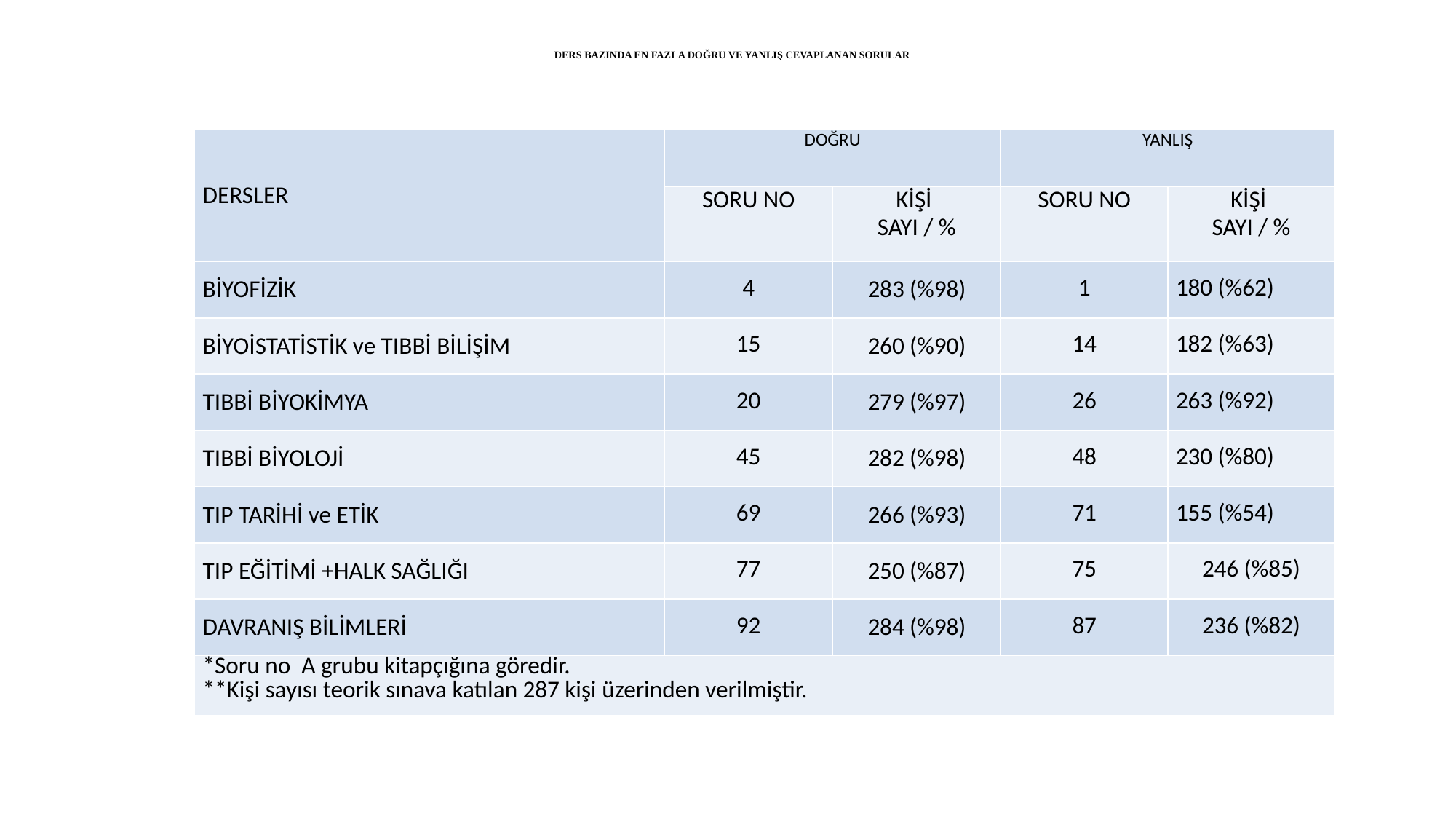

# DERS BAZINDA EN FAZLA DOĞRU VE YANLIŞ CEVAPLANAN SORULAR
| DERSLER | DOĞRU |  | YANLIŞ |  |
| --- | --- | --- | --- | --- |
|  | SORU NO | KİŞİ SAYI / % | SORU NO | KİŞİ SAYI / % |
| BİYOFİZİK | 4 | 283 (%98) | 1 | 180 (%62) |
| BİYOİSTATİSTİK ve TIBBİ BİLİŞİM | 15 | 260 (%90) | 14 | 182 (%63) |
| TIBBİ BİYOKİMYA | 20 | 279 (%97) | 26 | 263 (%92) |
| TIBBİ BİYOLOJİ | 45 | 282 (%98) | 48 | 230 (%80) |
| TIP TARİHİ ve ETİK | 69 | 266 (%93) | 71 | 155 (%54) |
| TIP EĞİTİMİ +HALK SAĞLIĞI | 77 | 250 (%87) | 75 | 246 (%85) |
| DAVRANIŞ BİLİMLERİ | 92 | 284 (%98) | 87 | 236 (%82) |
| \*Soru no A grubu kitapçığına göredir. \*\*Kişi sayısı teorik sınava katılan 287 kişi üzerinden verilmiştir. |  |  |  |  |